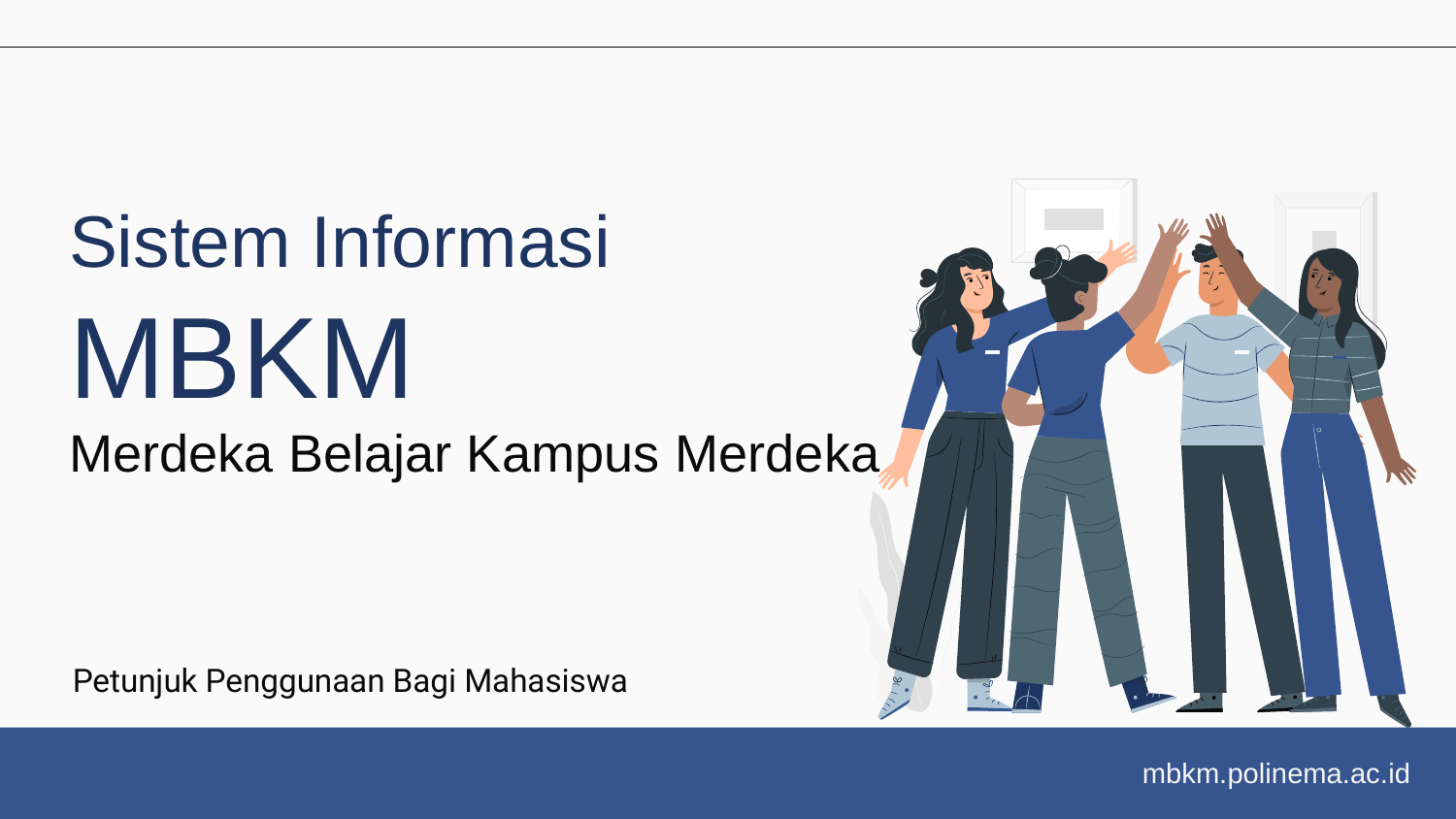

# Sistem Informasi MBKM Merdeka Belajar Kampus Merdeka

Petunjuk Penggunaan Bagi Mahasiswa
mbkm.polinema.ac.id